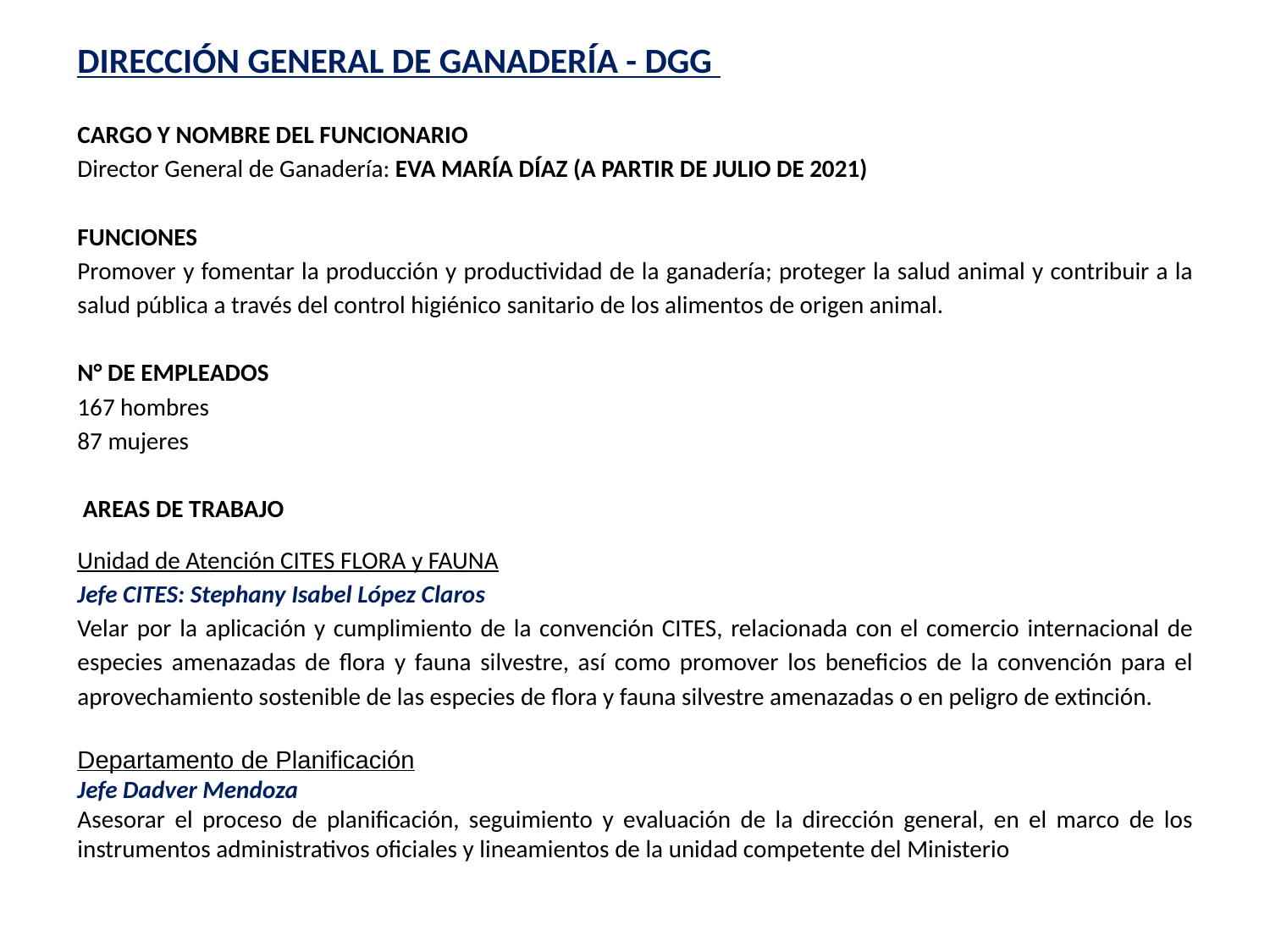

DIRECCIÓN GENERAL DE GANADERÍA - DGG

CARGO Y NOMBRE DEL FUNCIONARIO
Director General de Ganadería: EVA MARÍA DÍAZ (A PARTIR DE JULIO DE 2021)

FUNCIONES
Promover y fomentar la producción y productividad de la ganadería; proteger la salud animal y contribuir a la salud pública a través del control higiénico sanitario de los alimentos de origen animal.

N° DE EMPLEADOS
167 hombres
87 mujeres
 AREAS DE TRABAJO
Unidad de Atención CITES FLORA y FAUNA
Jefe CITES: Stephany Isabel López Claros
Velar por la aplicación y cumplimiento de la convención CITES, relacionada con el comercio internacional de especies amenazadas de flora y fauna silvestre, así como promover los beneficios de la convención para el aprovechamiento sostenible de las especies de flora y fauna silvestre amenazadas o en peligro de extinción.

Departamento de Planificación
Jefe Dadver Mendoza
Asesorar el proceso de planificación, seguimiento y evaluación de la dirección general, en el marco de los instrumentos administrativos oficiales y lineamientos de la unidad competente del Ministerio